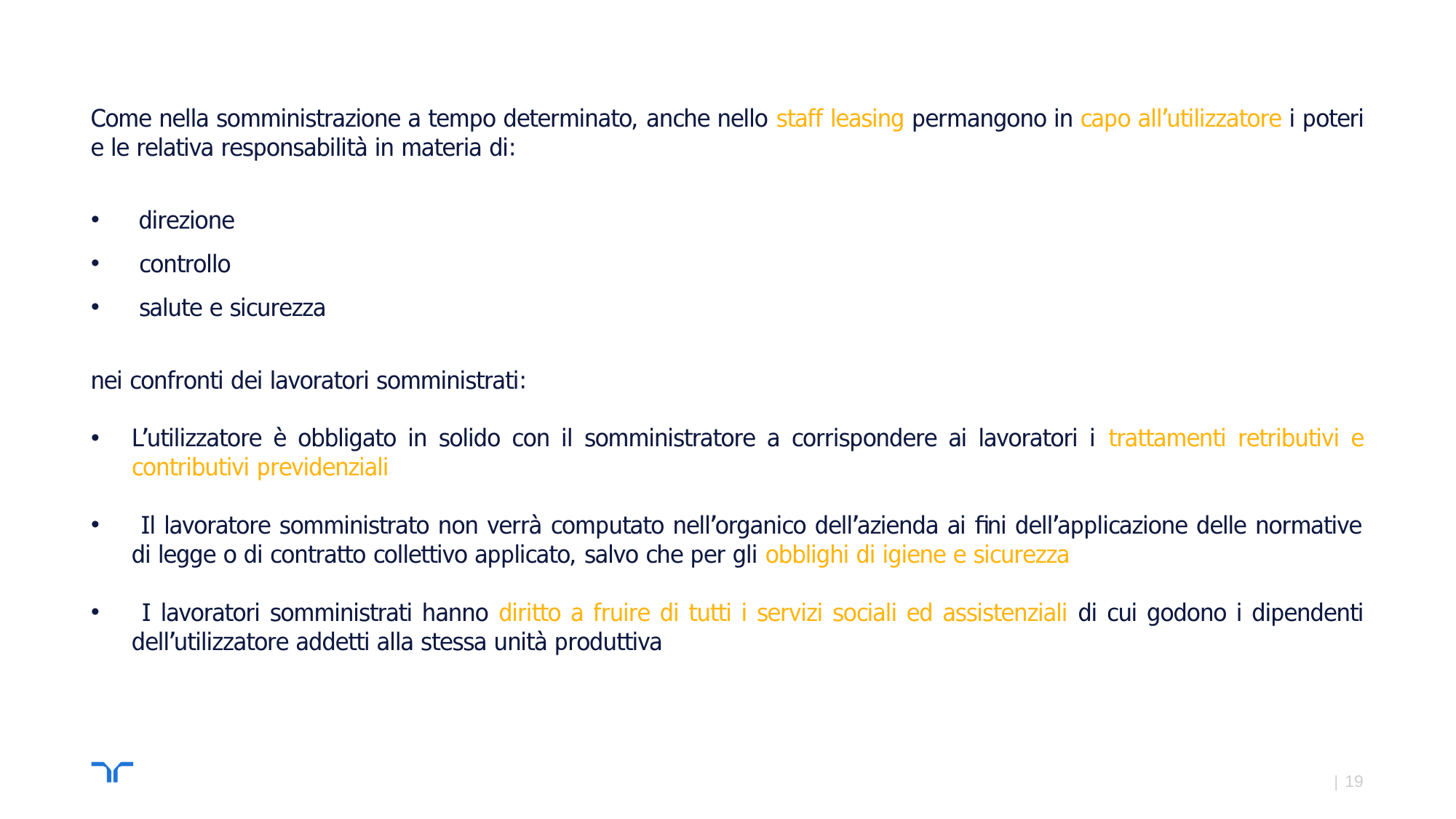

Come nella somministrazione a tempo determinato, anche nello staff leasing permangono in capo all’utilizzatore i poteri e le relativa responsabilità in materia di:

 direzione
 controllo
 salute e sicurezza

nei confronti dei lavoratori somministrati:

L’utilizzatore è obbligato in solido con il somministratore a corrispondere ai lavoratori i trattamenti retributivi e contributivi previdenziali

 Il lavoratore somministrato non verrà computato nell’organico dell’azienda ai fini dell’applicazione delle normative di legge o di contratto collettivo applicato, salvo che per gli obblighi di igiene e sicurezza

 I lavoratori somministrati hanno diritto a fruire di tutti i servizi sociali ed assistenziali di cui godono i dipendenti dell’utilizzatore addetti alla stessa unità produttiva

19